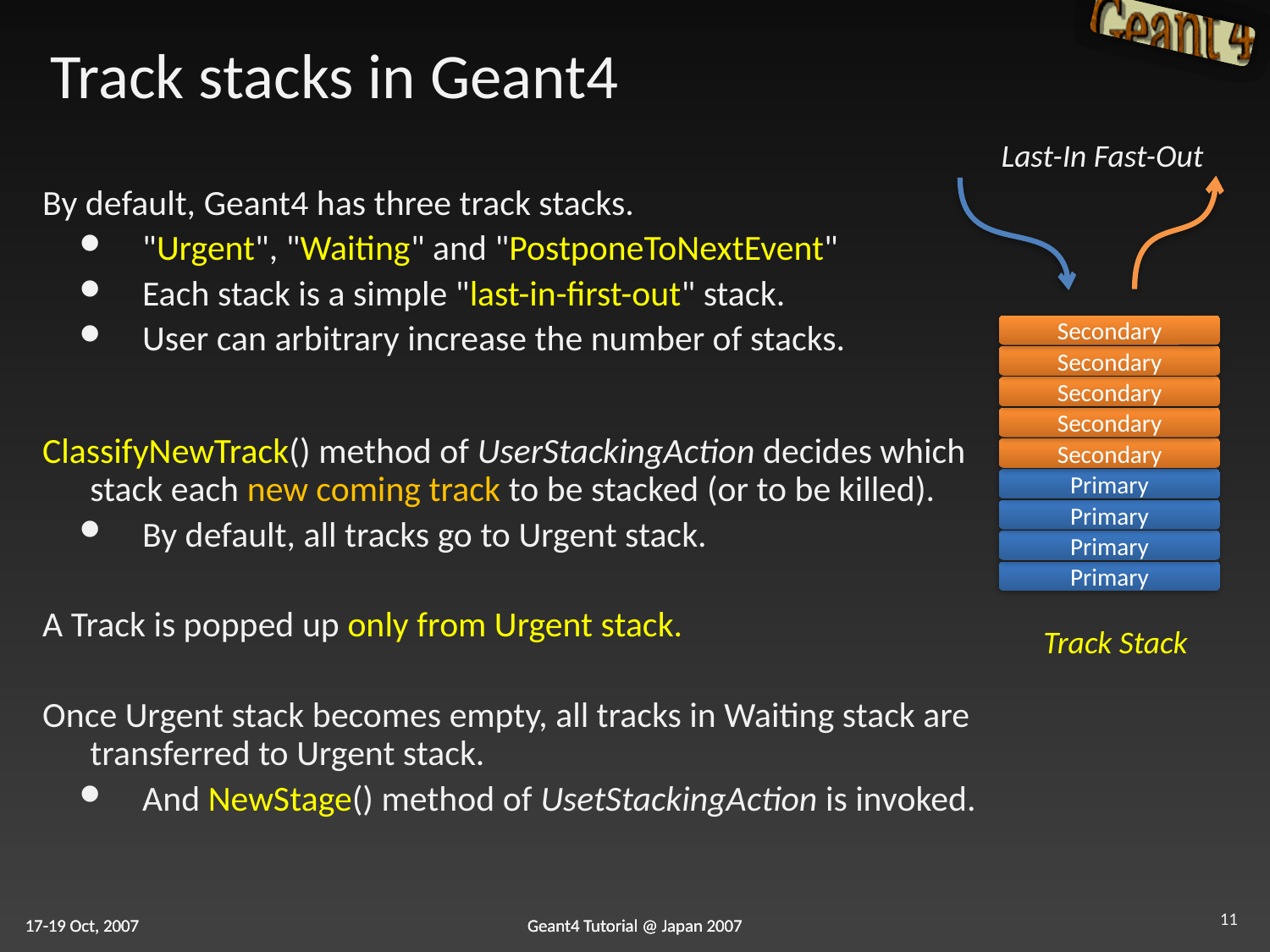

# Track stacks in Geant4
Last-In Fast-Out
By default, Geant4 has three track stacks.
"Urgent", "Waiting" and "PostponeToNextEvent"
Each stack is a simple "last-in-first-out" stack.
User can arbitrary increase the number of stacks.

ClassifyNewTrack() method of UserStackingAction decides which stack each new coming track to be stacked (or to be killed).
By default, all tracks go to Urgent stack.

A Track is popped up only from Urgent stack.

Once Urgent stack becomes empty, all tracks in Waiting stack are transferred to Urgent stack.
And NewStage() method of UsetStackingAction is invoked.
Secondary
Secondary
Secondary
Secondary
Secondary
Primary
Primary
Primary
Primary
Track Stack
11